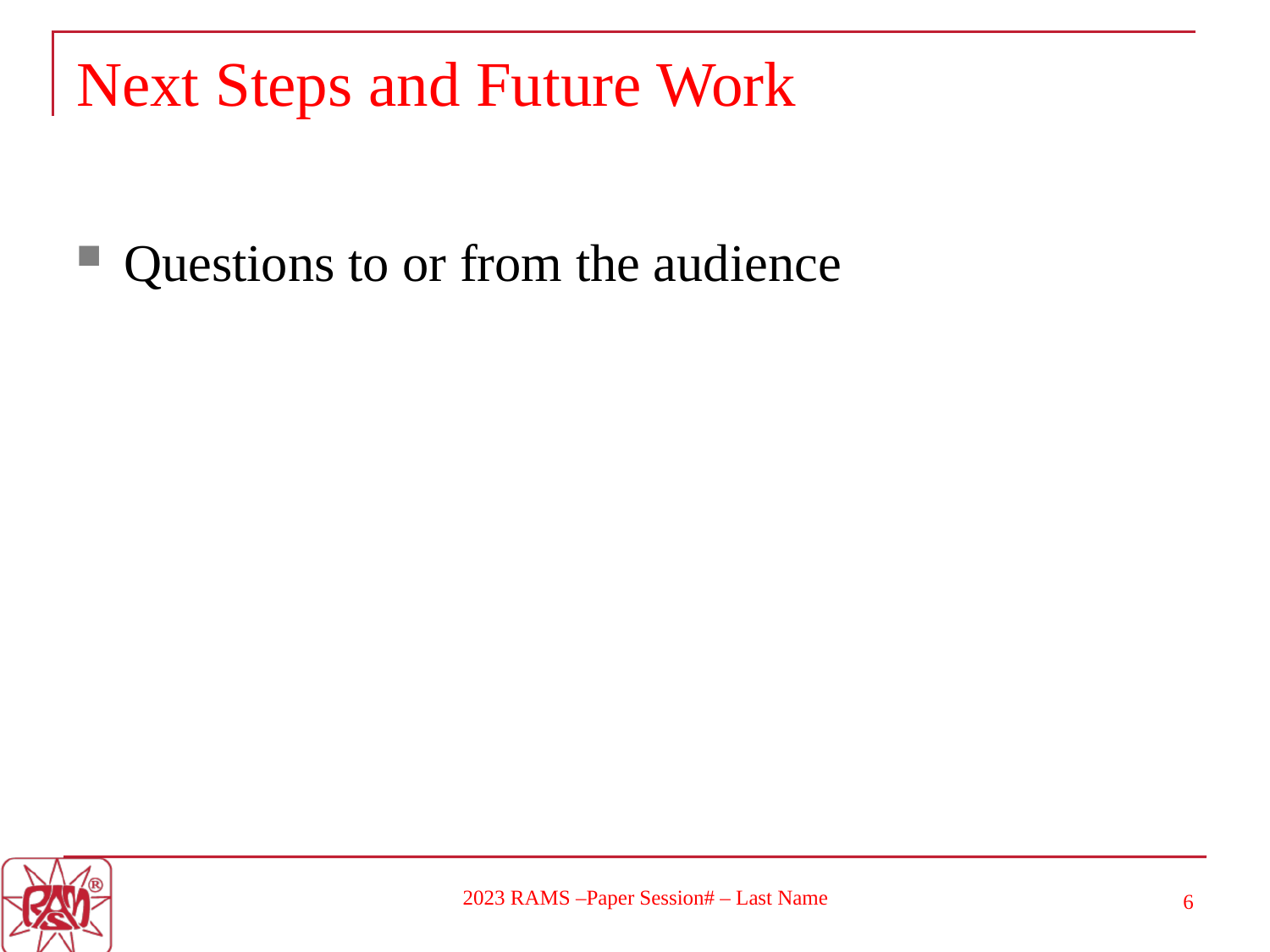

# Next Steps and Future Work
Questions to or from the audience
6